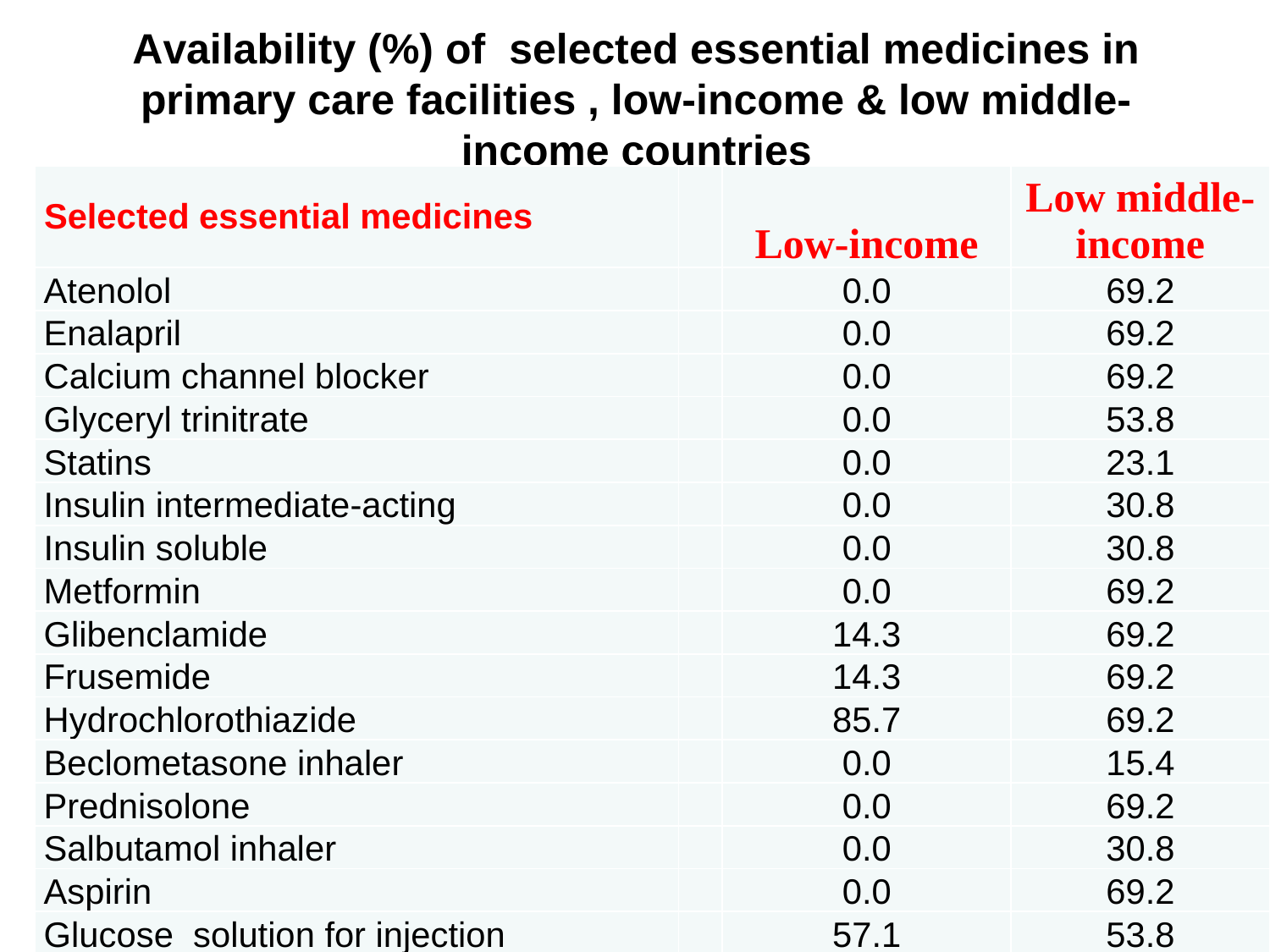

# Availability (%) of  selected essential medicines in primary care facilities , low-income & low middle-income countries
| Selected essential medicines |  | Low-income | Low middle-income |
| --- | --- | --- | --- |
| Atenolol |  | 0.0 | 69.2 |
| Enalapril |  | 0.0 | 69.2 |
| Calcium channel blocker |  | 0.0 | 69.2 |
| Glyceryl trinitrate |  | 0.0 | 53.8 |
| Statins |  | 0.0 | 23.1 |
| Insulin intermediate-acting |  | 0.0 | 30.8 |
| Insulin soluble |  | 0.0 | 30.8 |
| Metformin |  | 0.0 | 69.2 |
| Glibenclamide |  | 14.3 | 69.2 |
| Frusemide |  | 14.3 | 69.2 |
| Hydrochlorothiazide |  | 85.7 | 69.2 |
| Beclometasone inhaler |  | 0.0 | 15.4 |
| Prednisolone |  | 0.0 | 69.2 |
| Salbutamol inhaler |  | 0.0 | 30.8 |
| Aspirin |  | 0.0 | 69.2 |
| Glucose solution for injection |  | 57.1 | 53.8 |